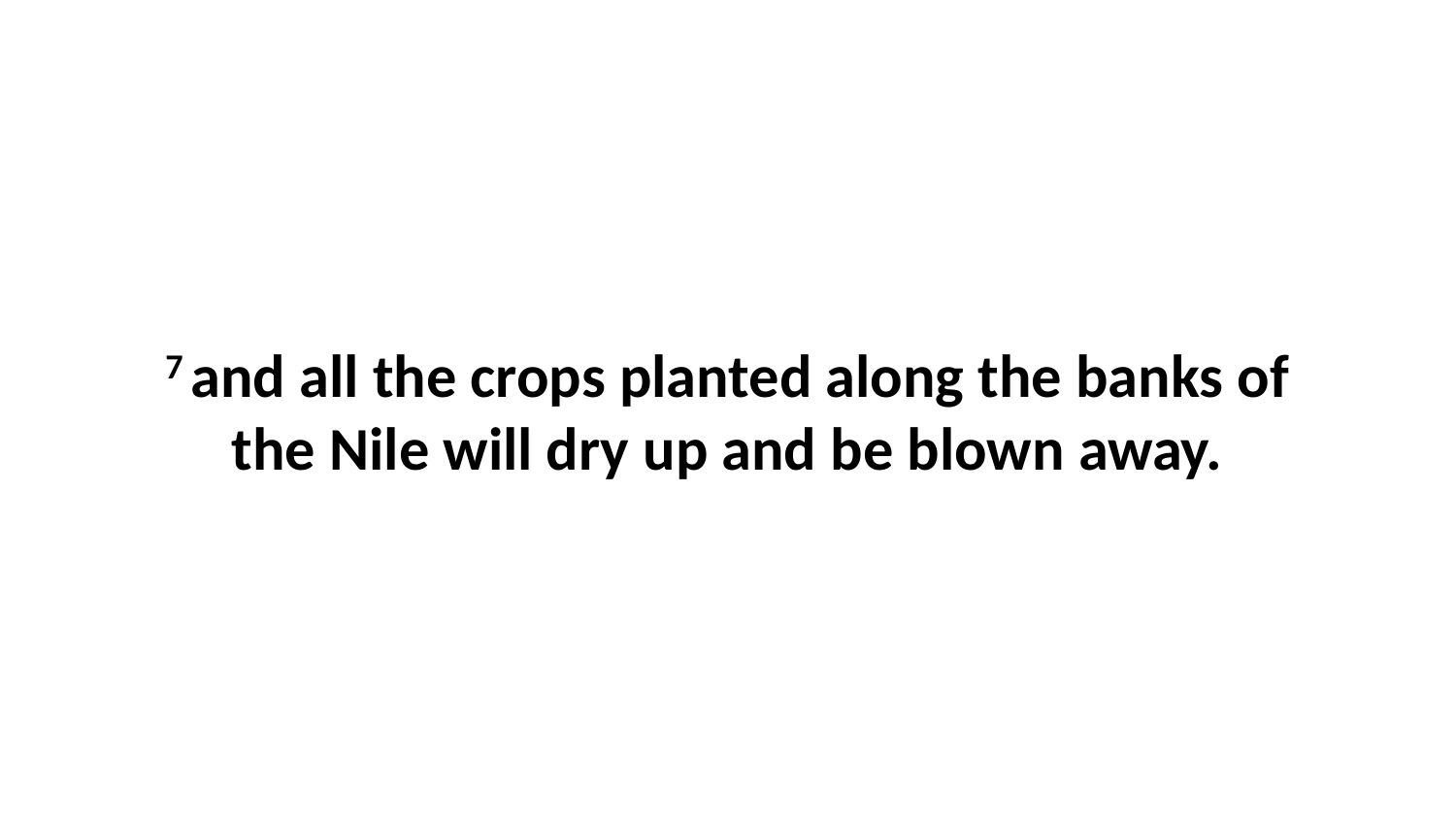

7 and all the crops planted along the banks of the Nile will dry up and be blown away.